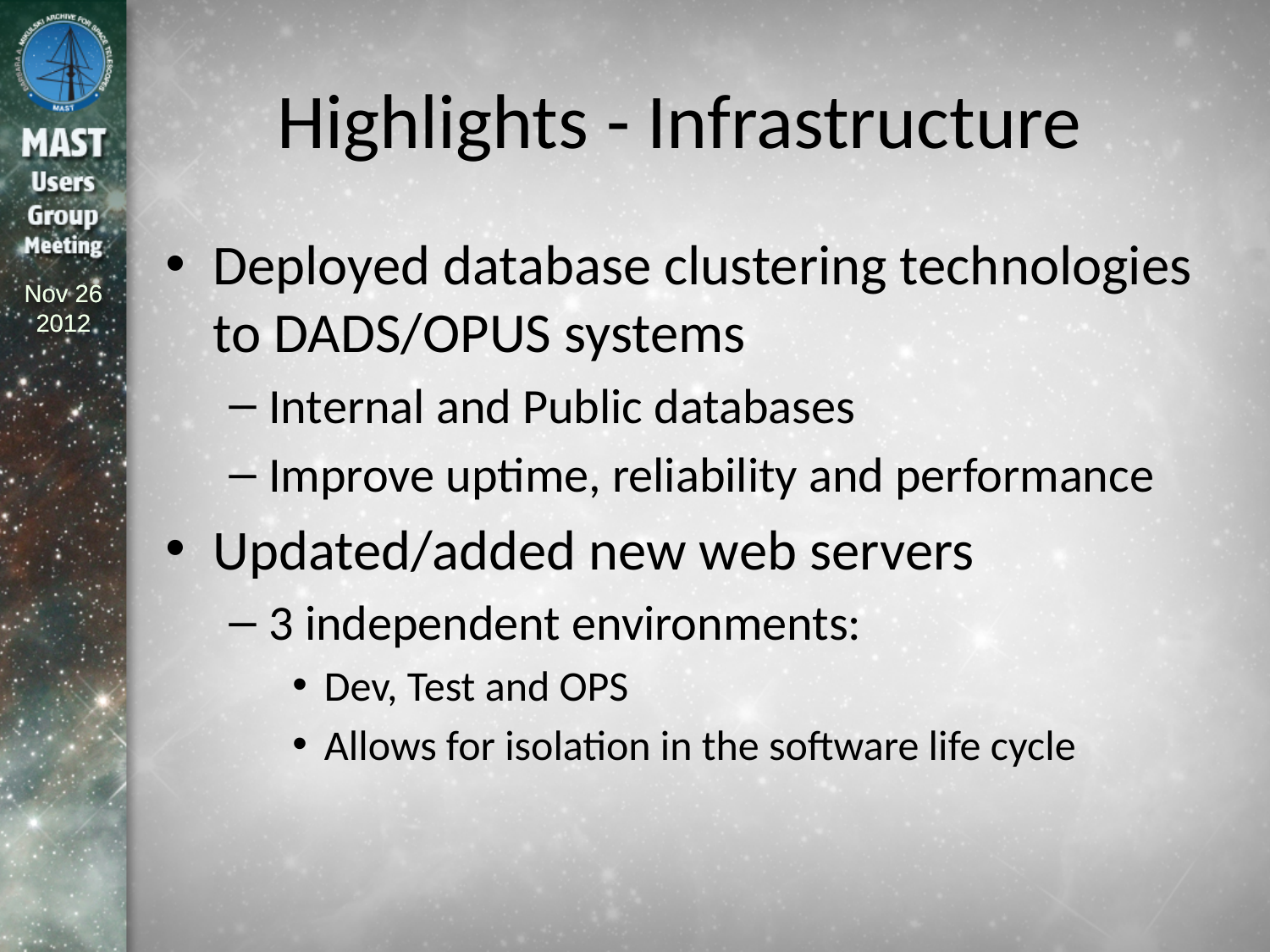

# Highlights - Infrastructure
Deployed database clustering technologies to DADS/OPUS systems
Internal and Public databases
Improve uptime, reliability and performance
Updated/added new web servers
3 independent environments:
Dev, Test and OPS
Allows for isolation in the software life cycle